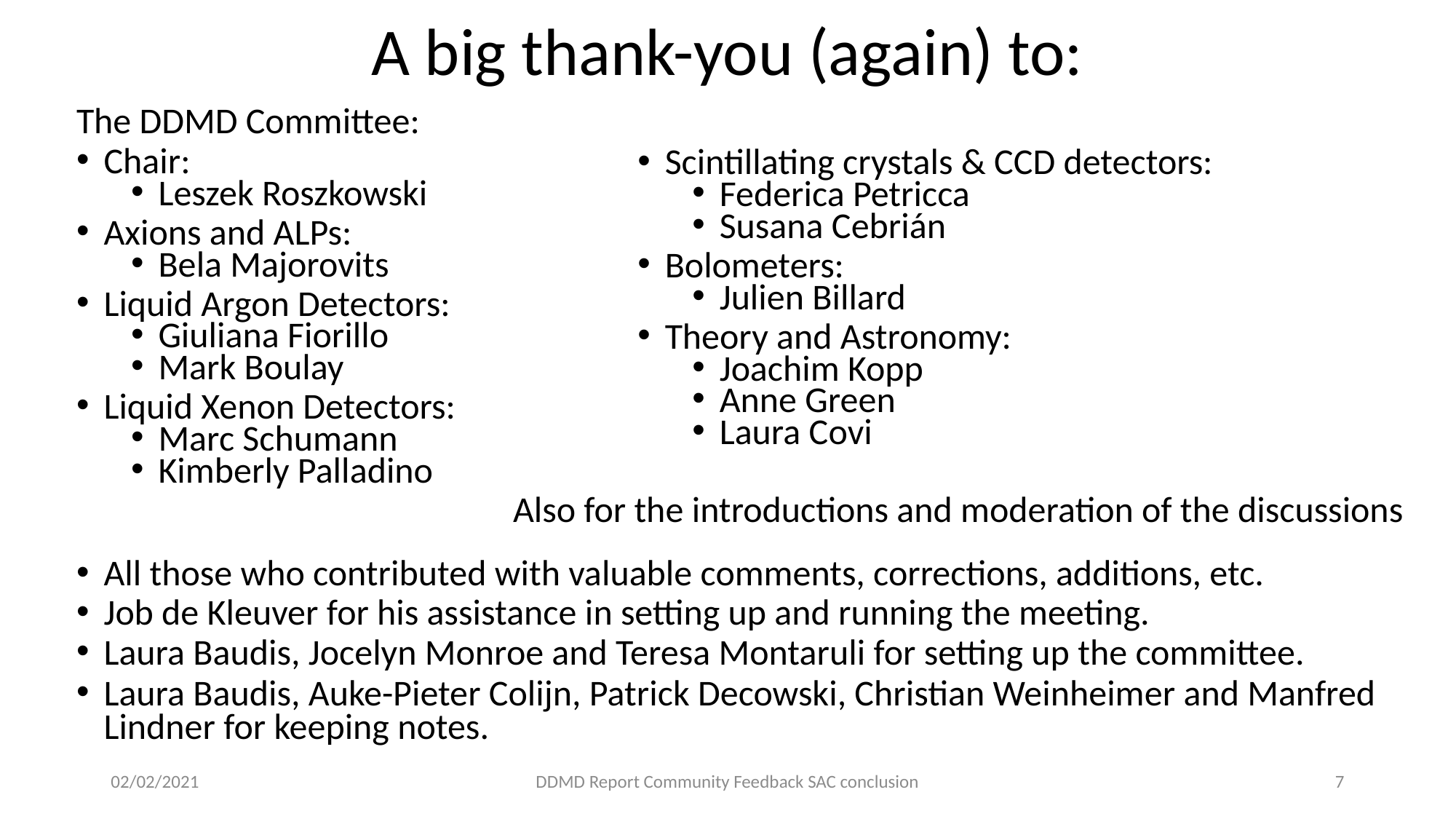

# A big thank-you (again) to:
The DDMD Committee:
Chair:
Leszek Roszkowski
Axions and ALPs:
Bela Majorovits
Liquid Argon Detectors:
Giuliana Fiorillo
Mark Boulay
Liquid Xenon Detectors:
Marc Schumann
Kimberly Palladino
				Also for the introductions and moderation of the discussions

All those who contributed with valuable comments, corrections, additions, etc.
Job de Kleuver for his assistance in setting up and running the meeting.
Laura Baudis, Jocelyn Monroe and Teresa Montaruli for setting up the committee.
Laura Baudis, Auke-Pieter Colijn, Patrick Decowski, Christian Weinheimer and Manfred Lindner for keeping notes.
Scintillating crystals & CCD detectors:
Federica Petricca
Susana Cebrián
Bolometers:
Julien Billard
Theory and Astronomy:
Joachim Kopp
Anne Green
Laura Covi

02/02/2021
DDMD Report Community Feedback SAC conclusion
7